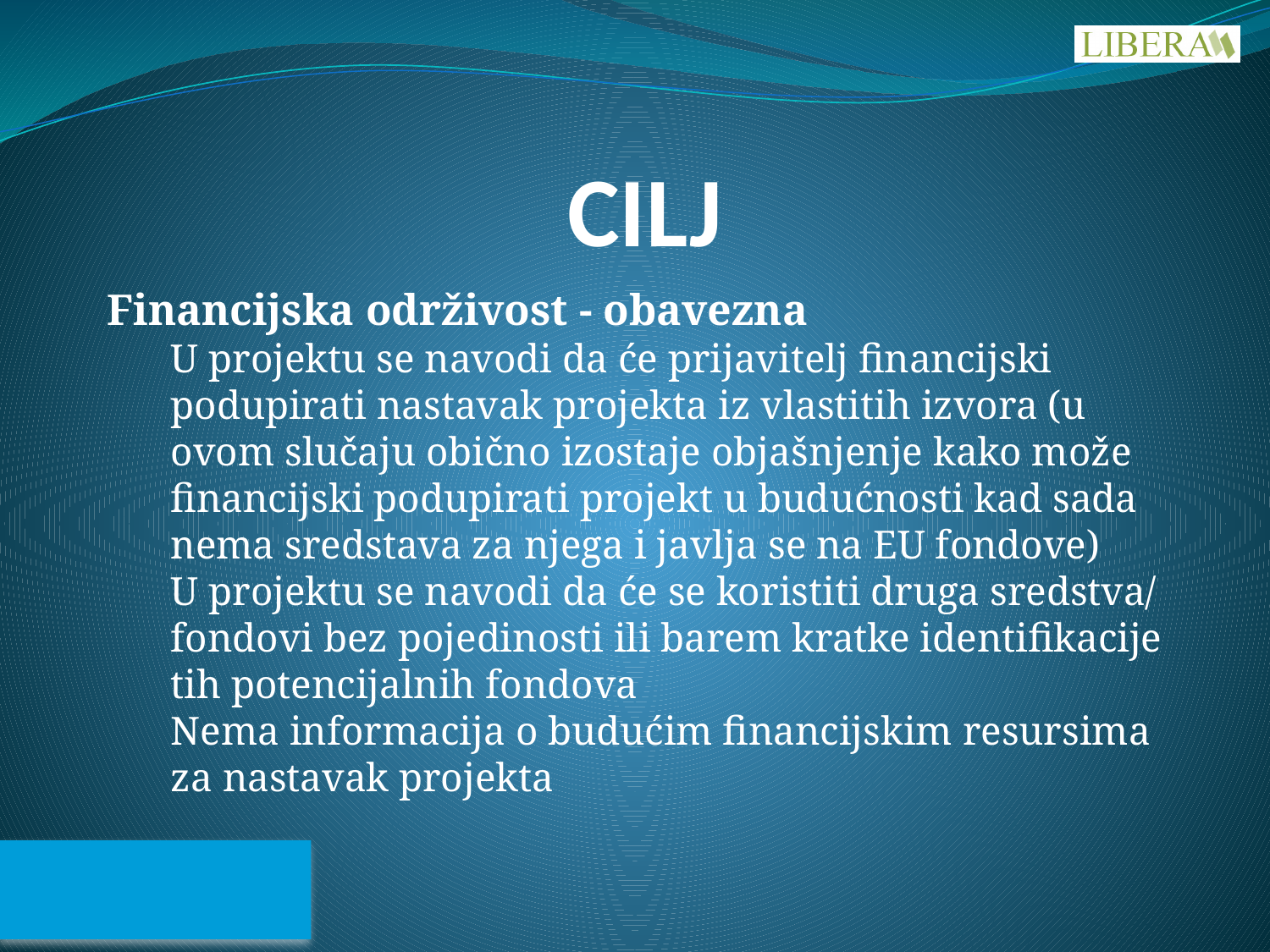

# CILJ
Financijska održivost - obavezna
U projektu se navodi da će prijavitelj financijski podupirati nastavak projekta iz vlastitih izvora (u ovom slučaju obično izostaje objašnjenje kako može financijski podupirati projekt u budućnosti kad sada nema sredstava za njega i javlja se na EU fondove)
U projektu se navodi da će se koristiti druga sredstva/ fondovi bez pojedinosti ili barem kratke identifikacije tih potencijalnih fondova
Nema informacija o budućim financijskim resursima za nastavak projekta